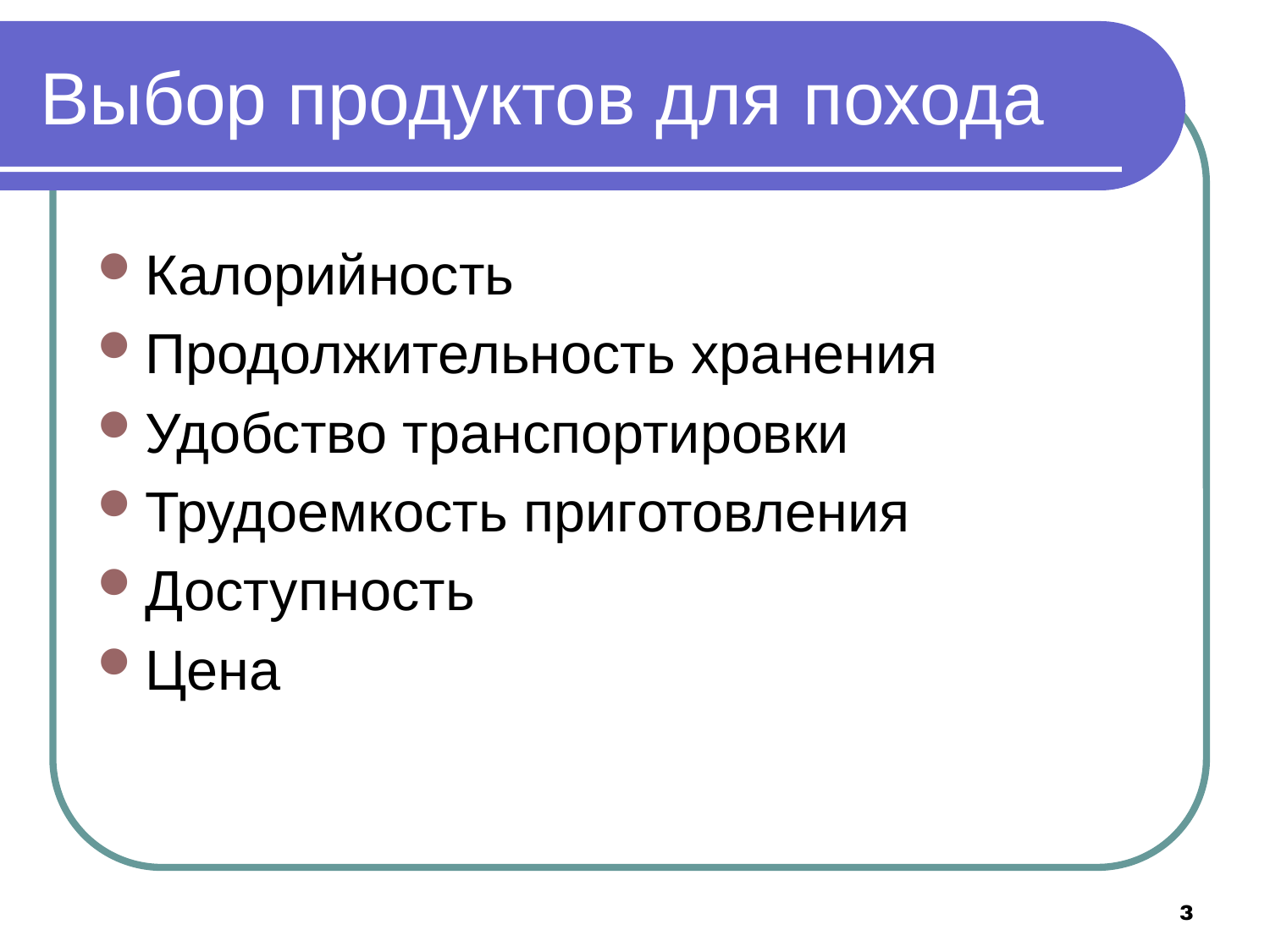

# Выбор продуктов для похода
Калорийность
Продолжительность хранения
Удобство транспортировки
Трудоемкость приготовления
Доступность
Цена
3